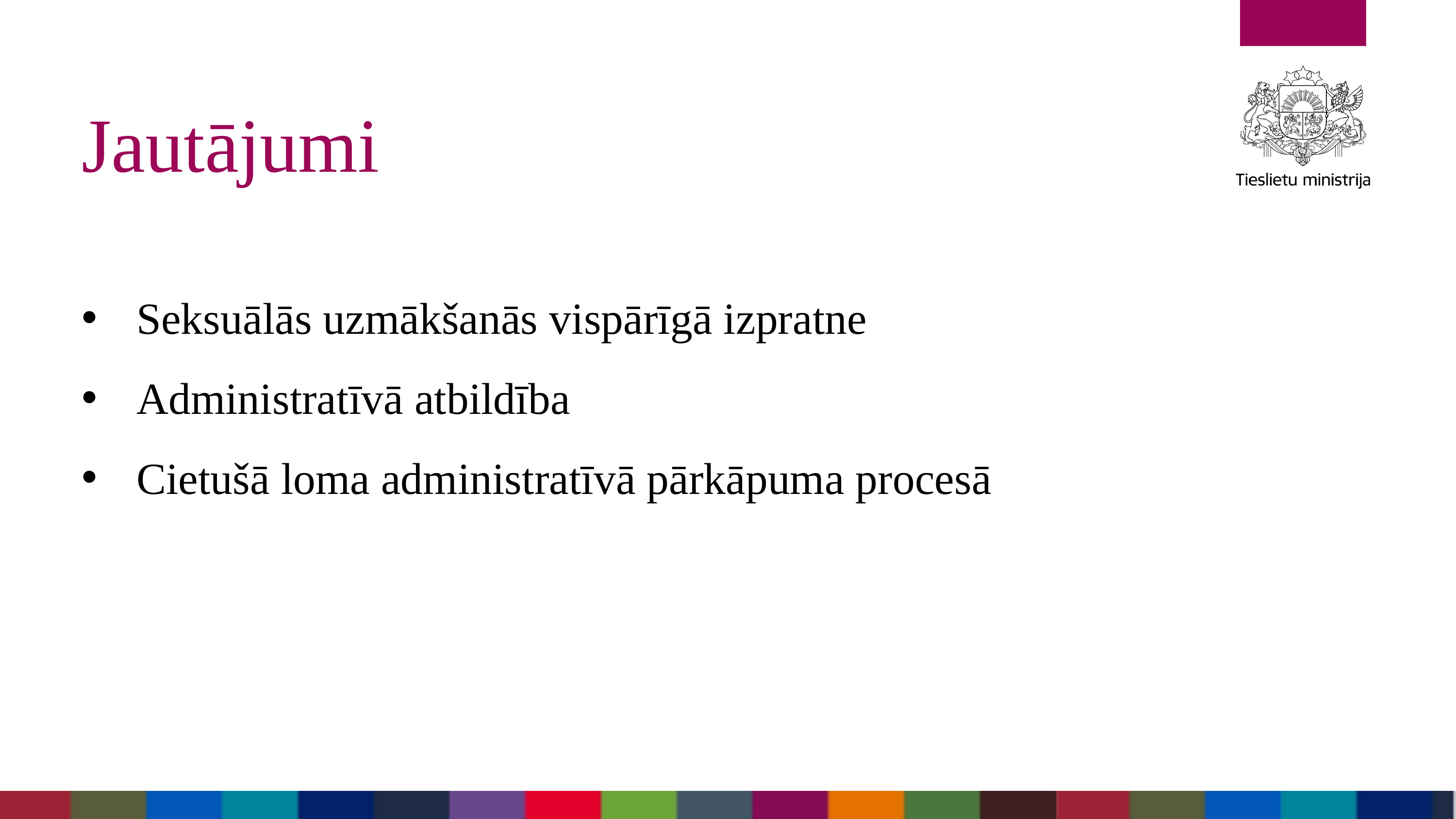

Jautājumi
Seksuālās uzmākšanās vispārīgā izpratne
Administratīvā atbildība
Cietušā loma administratīvā pārkāpuma procesā